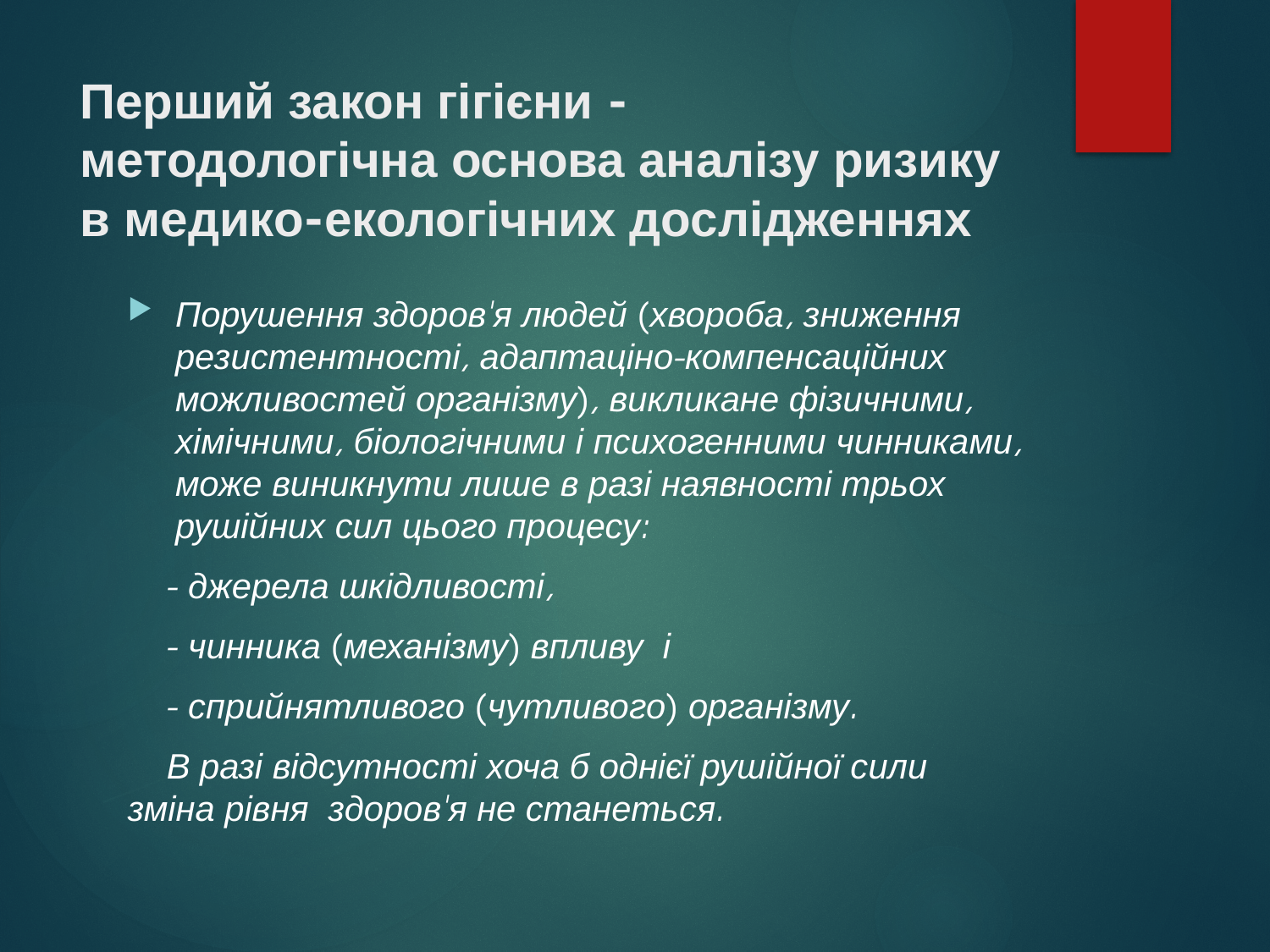

# Перший закон гігієни - методологічна основа аналізу ризику в медико-екологічних дослідженнях
Порушення здоров'я людей (хвороба, зниження резистентності, адаптаціно-компенсаційних можливостей організму), викликане фізичними, хімічними, біологічними і психогенними чинниками, може виникнути лише в разі наявності трьох рушійних сил цього процесу:
    - джерела шкідливості,
    - чинника (механізму) впливу  і
    - сприйнятливого (чутливого) організму.
    В разі відсутності хоча б однієї рушійної сили  зміна рівня  здоров'я не станеться.